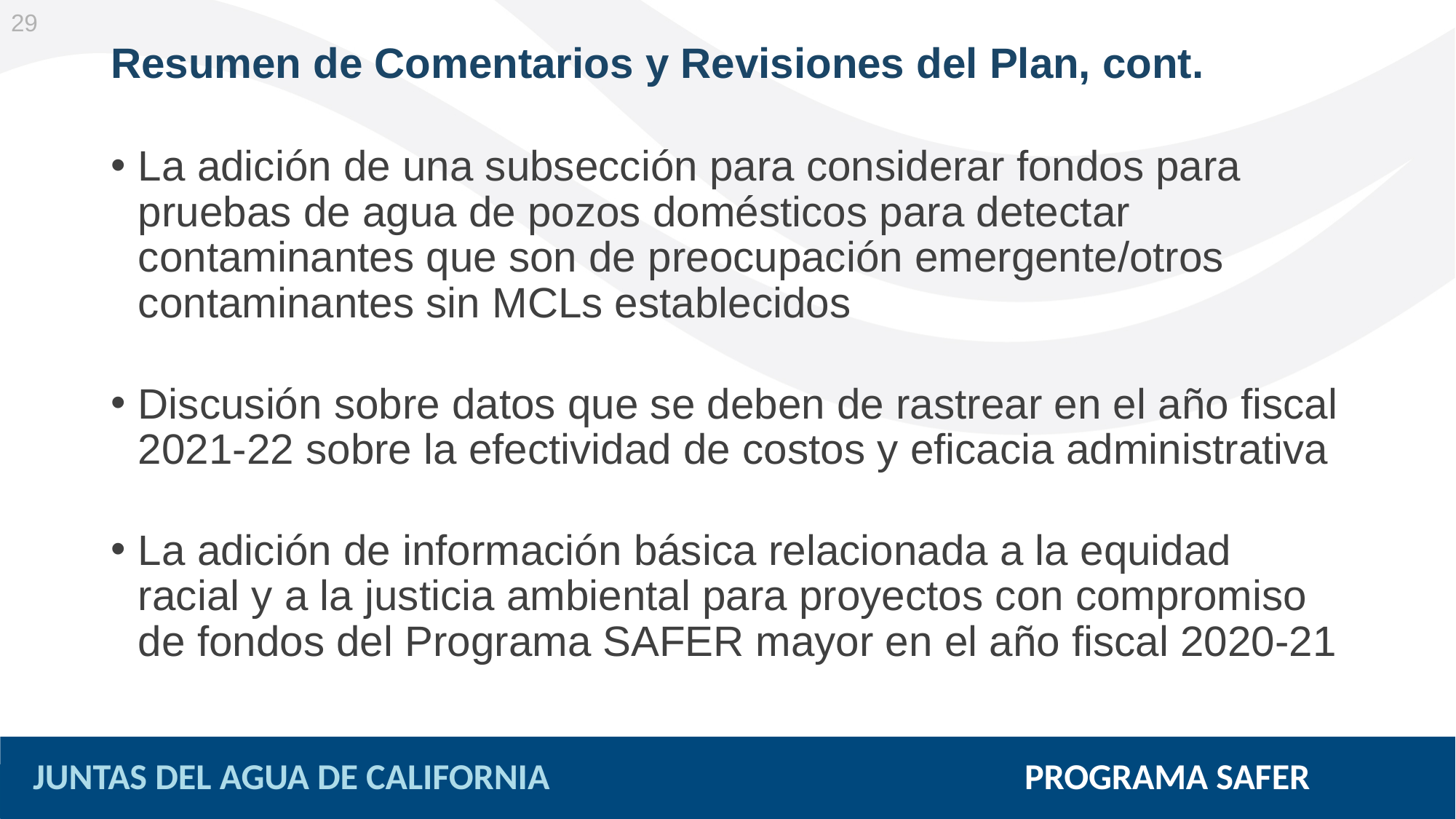

29
# Resumen de Comentarios y Revisiones del Plan, cont.
La adición de una subsección para considerar fondos para pruebas de agua de pozos domésticos para detectar contaminantes que son de preocupación emergente/otros contaminantes sin MCLs establecidos

Discusión sobre datos que se deben de rastrear en el año fiscal 2021-22 sobre la efectividad de costos y eficacia administrativa

La adición de información básica relacionada a la equidad racial y a la justicia ambiental para proyectos con compromiso de fondos del Programa SAFER mayor en el año fiscal 2020-21

JUNTAS DEL AGUA DE CALIFORNIA                                                          PROGRAMA SAFER